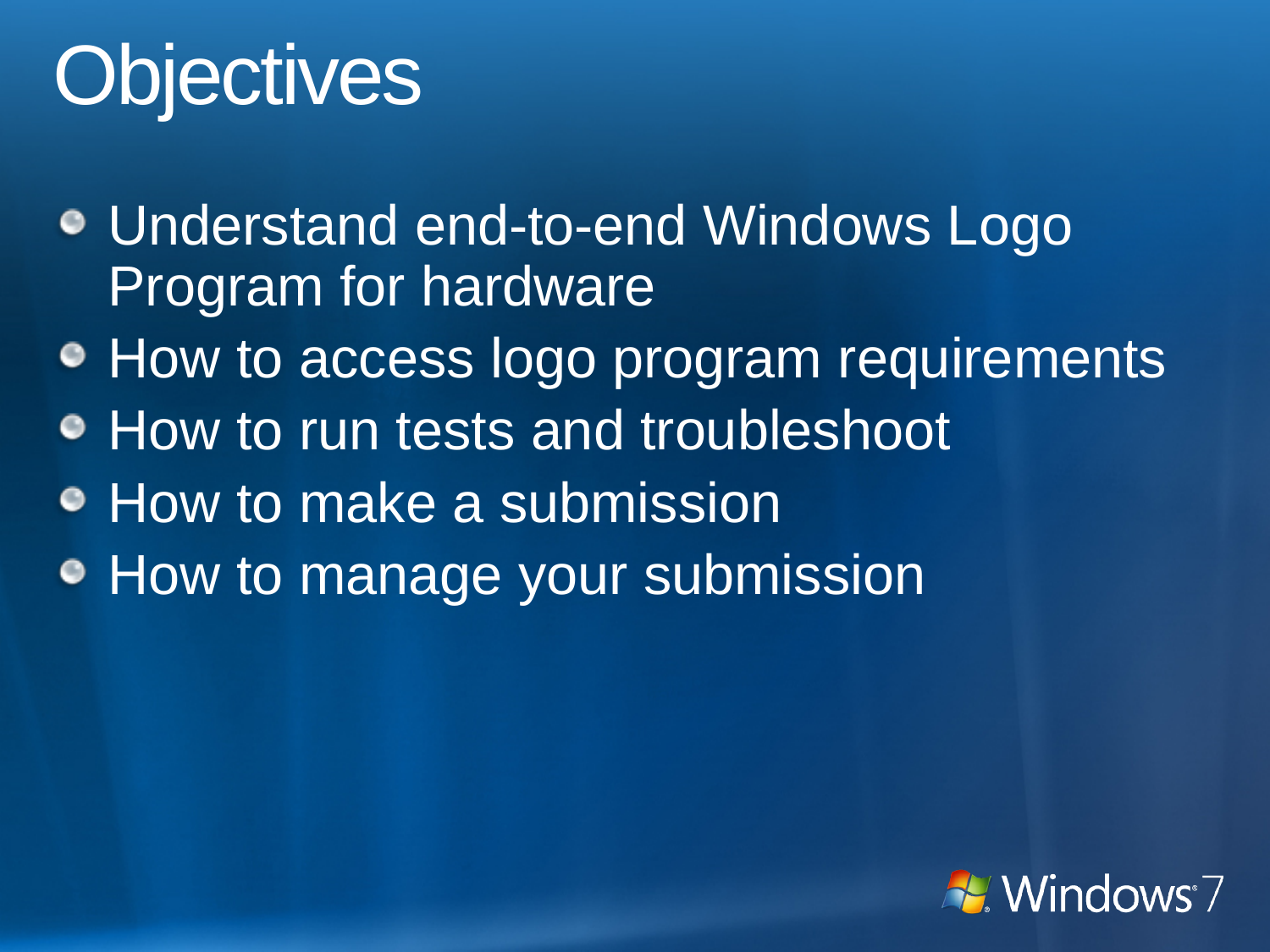

# Objectives
Understand end-to-end Windows Logo Program for hardware
How to access logo program requirements
How to run tests and troubleshoot
How to make a submission
How to manage your submission